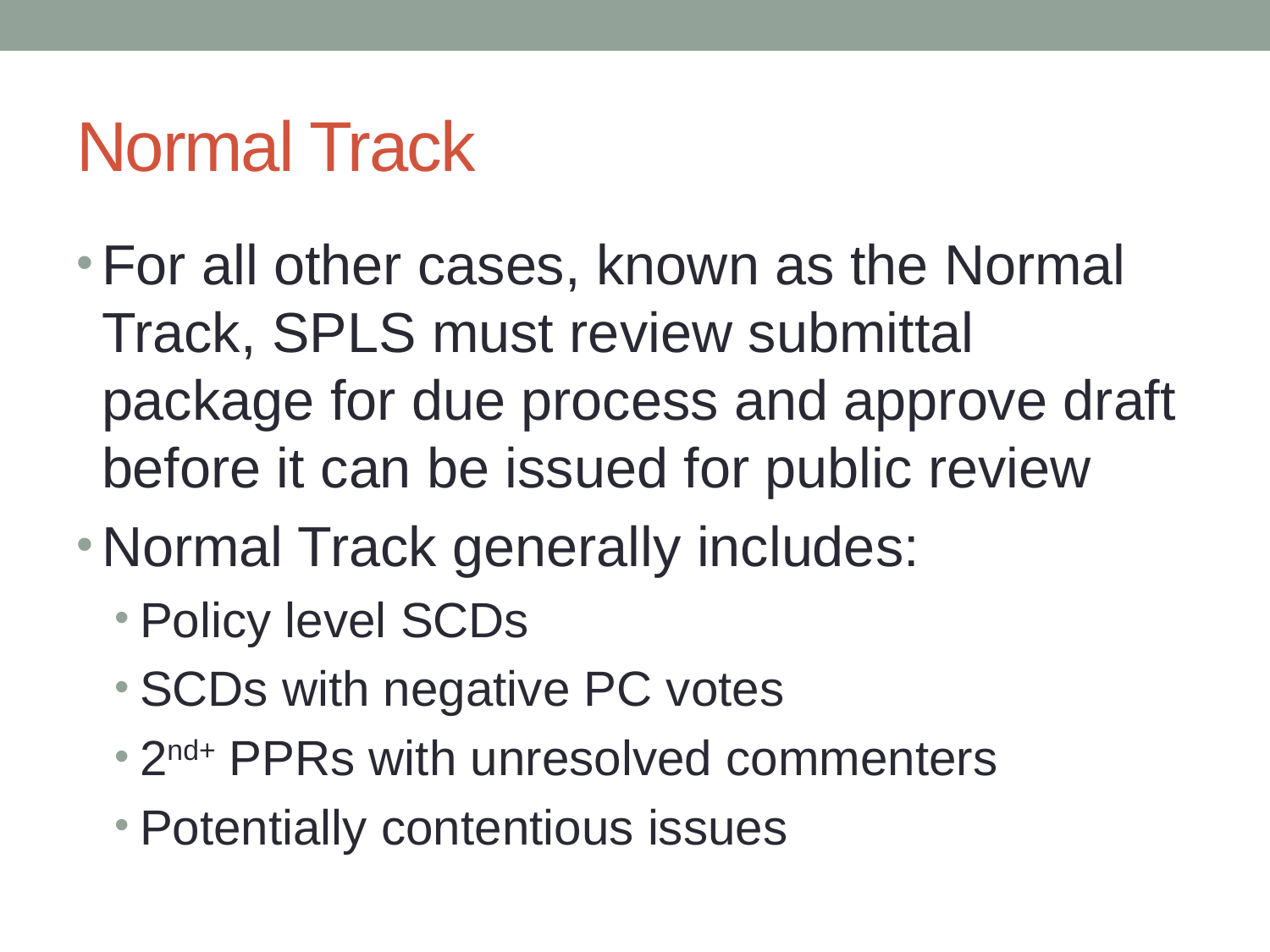

64
# Normal Track
For all other cases, known as the Normal Track, SPLS must review submittal package for due process and approve draft before it can be issued for public review
Normal Track generally includes:
Policy level SCDs
SCDs with negative PC votes
2nd+ PPRs with unresolved commenters
Potentially contentious issues